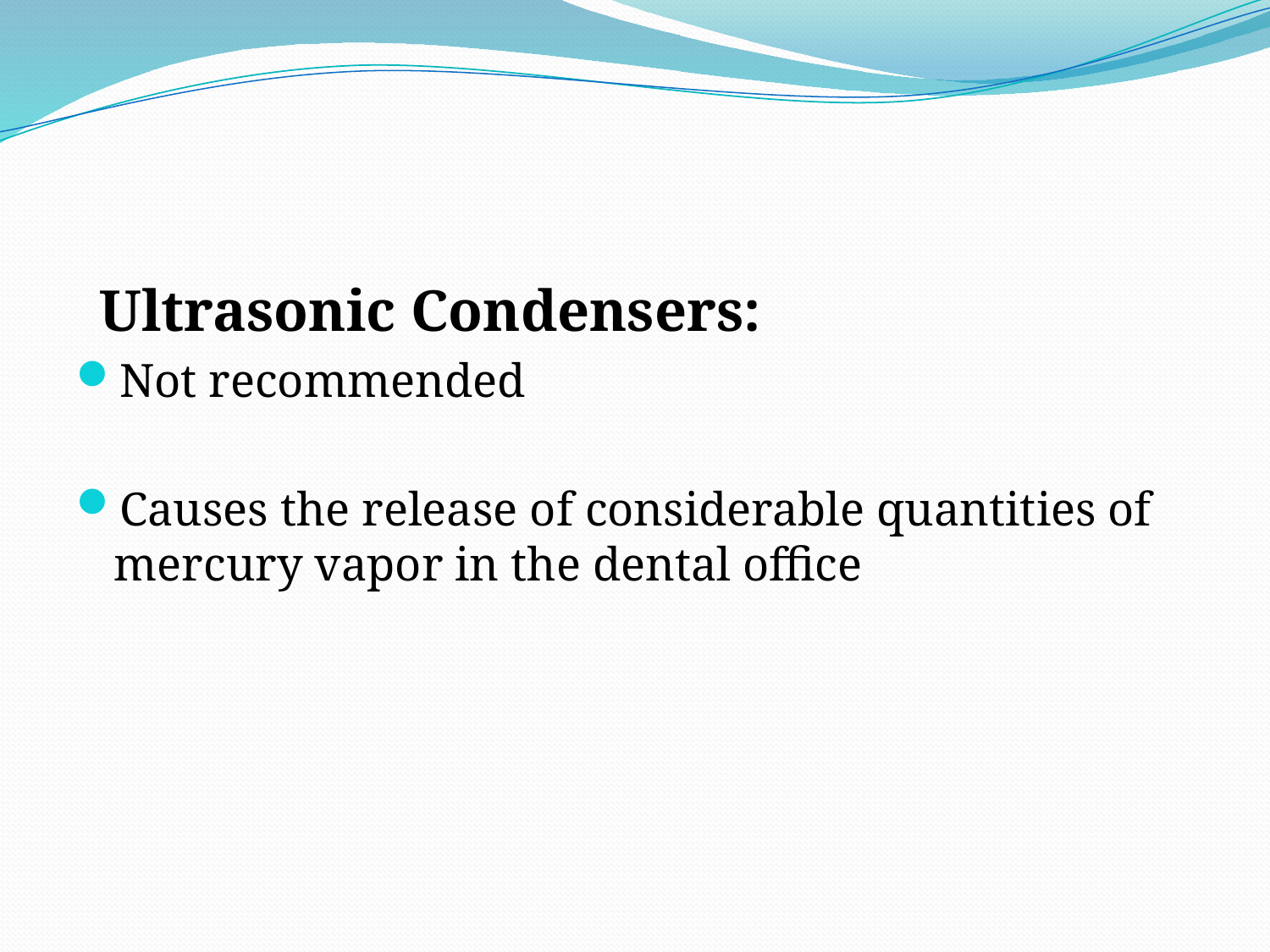

#
  Ultrasonic Condensers:
Not recommended

Causes the release of considerable quantities of mercury vapor in the dental office